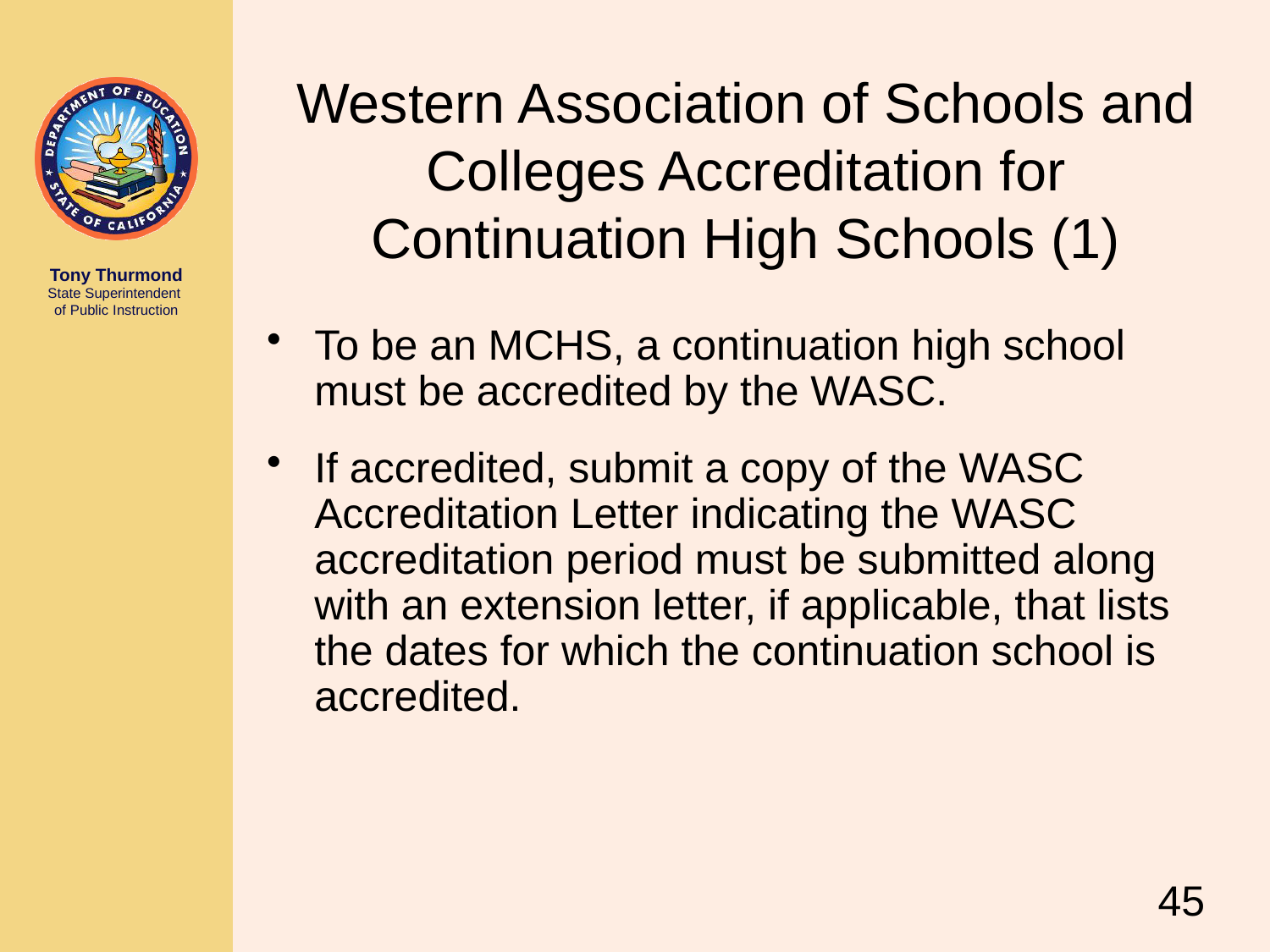

# Western Association of Schools and Colleges Accreditation for Continuation High Schools (1)
To be an MCHS, a continuation high school must be accredited by the WASC.
If accredited, submit a copy of the WASC Accreditation Letter indicating the WASC accreditation period must be submitted along with an extension letter, if applicable, that lists the dates for which the continuation school is accredited.
45